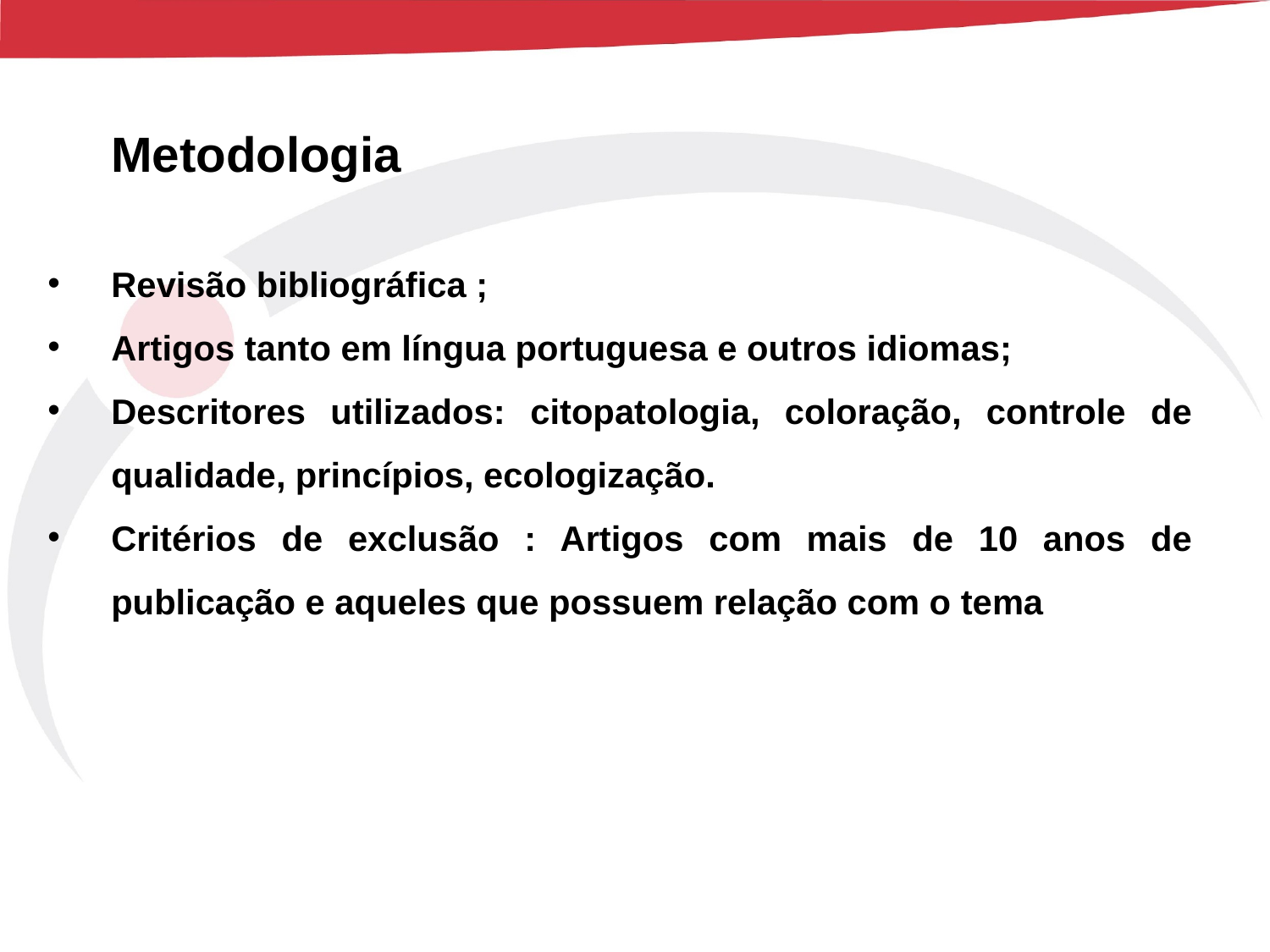

Metodologia

Revisão bibliográfica ;
Artigos tanto em língua portuguesa e outros idiomas;
Descritores utilizados: citopatologia, coloração, controle de qualidade, princípios, ecologização.
Critérios de exclusão : Artigos com mais de 10 anos de publicação e aqueles que possuem relação com o tema